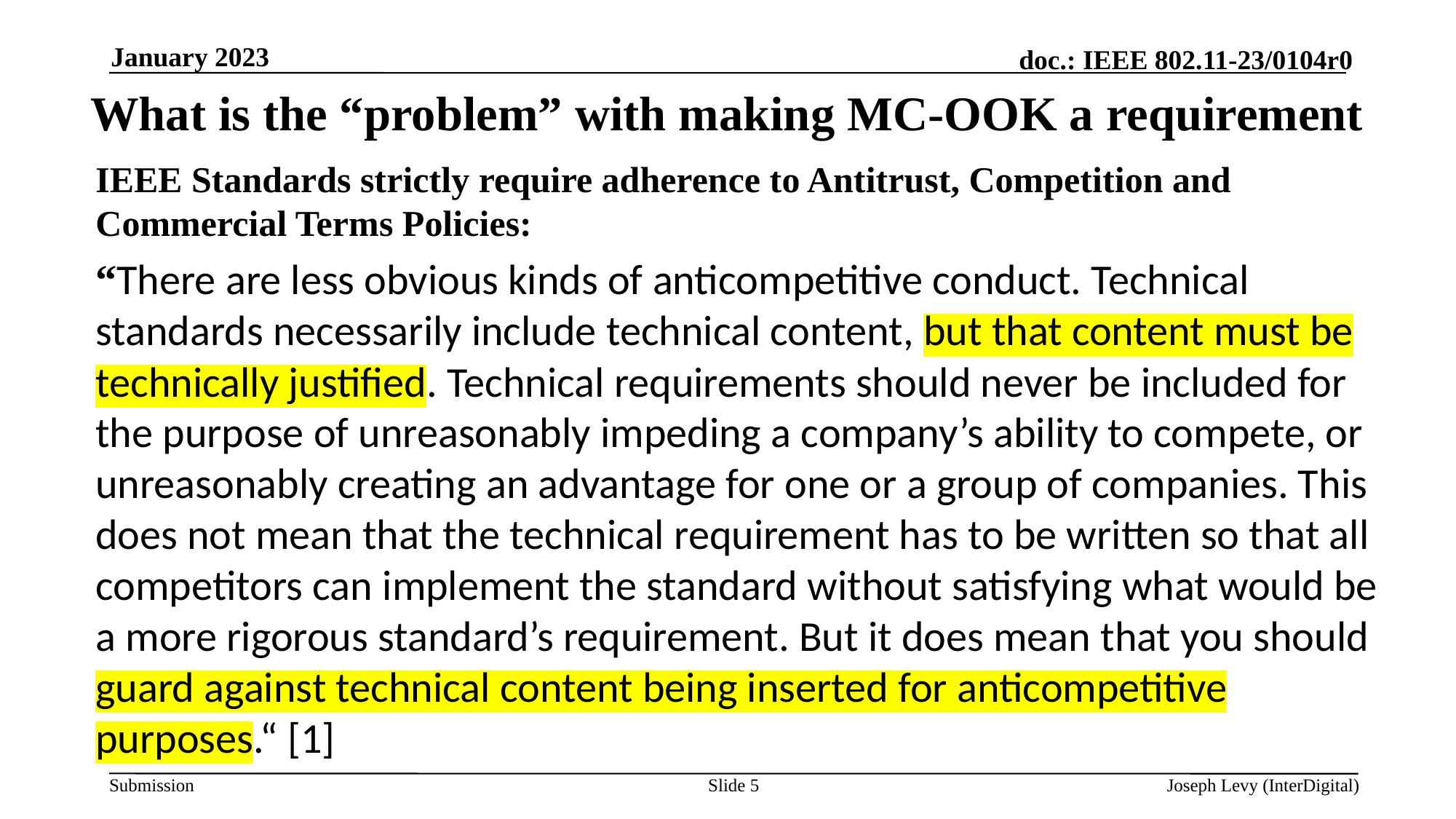

January 2023
# What is the “problem” with making MC-OOK a requirement
IEEE Standards strictly require adherence to Antitrust, Competition and Commercial Terms Policies:
“There are less obvious kinds of anticompetitive conduct. Technical standards necessarily include technical content, but that content must be technically justified. Technical requirements should never be included for the purpose of unreasonably impeding a company’s ability to compete, or unreasonably creating an advantage for one or a group of companies. This does not mean that the technical requirement has to be written so that all competitors can implement the standard without satisfying what would be a more rigorous standard’s requirement. But it does mean that you should guard against technical content being inserted for anticompetitive purposes.“ [1]
Slide 5
Joseph Levy (InterDigital)